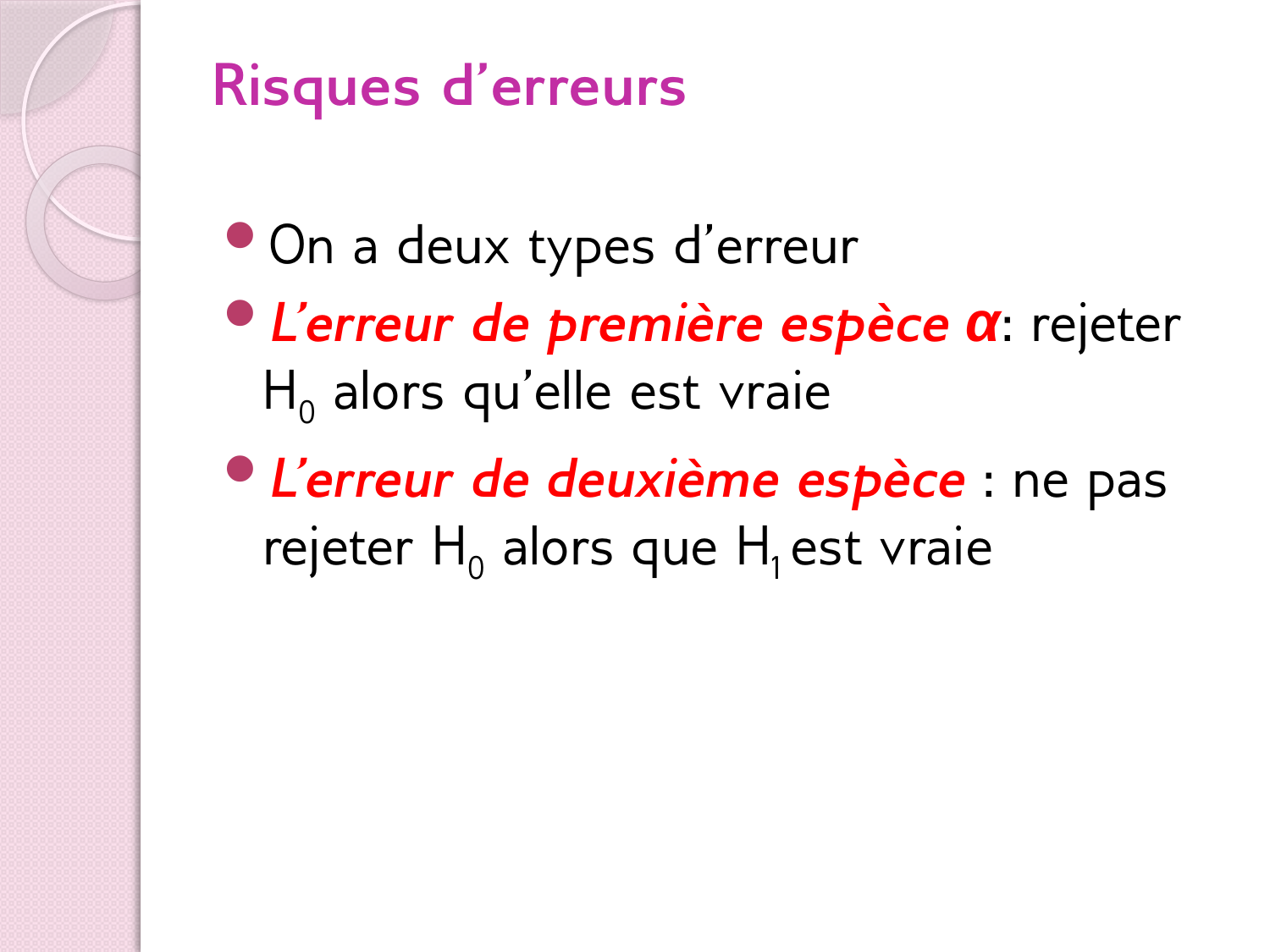

# Risques d’erreurs
On a deux types d’erreur
L’erreur de première espèce α: rejeter H0 alors qu’elle est vraie
L’erreur de deuxième espèce : ne pas rejeter H0 alors que H1 est vraie